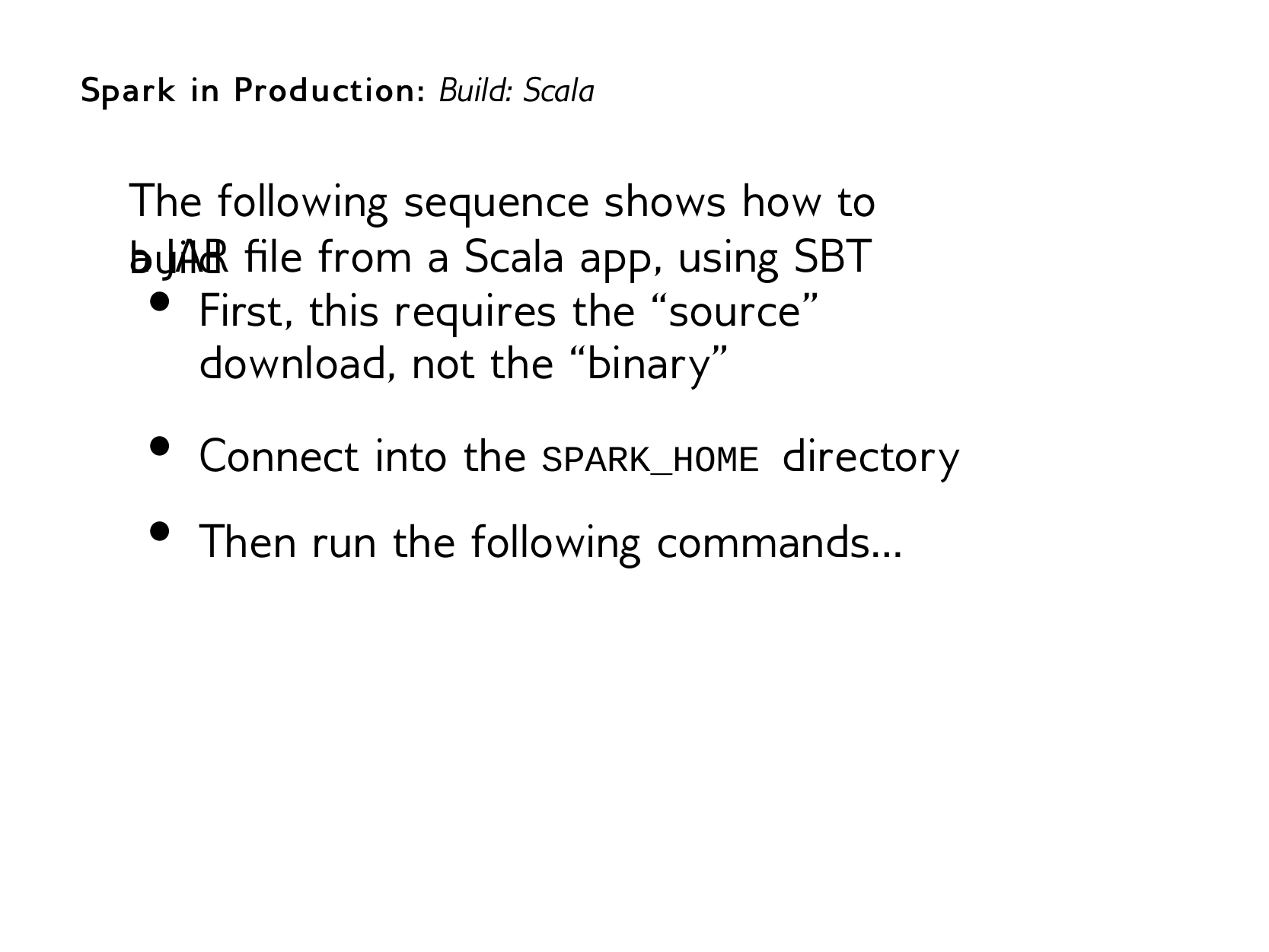

Spark in Production: Build: Scala
The following sequence shows how to build
a JAR file from a Scala app, using SBT
First, this requires the “source” download, not the “binary”
Connect into the SPARK_HOME directory
Then run the following commands…